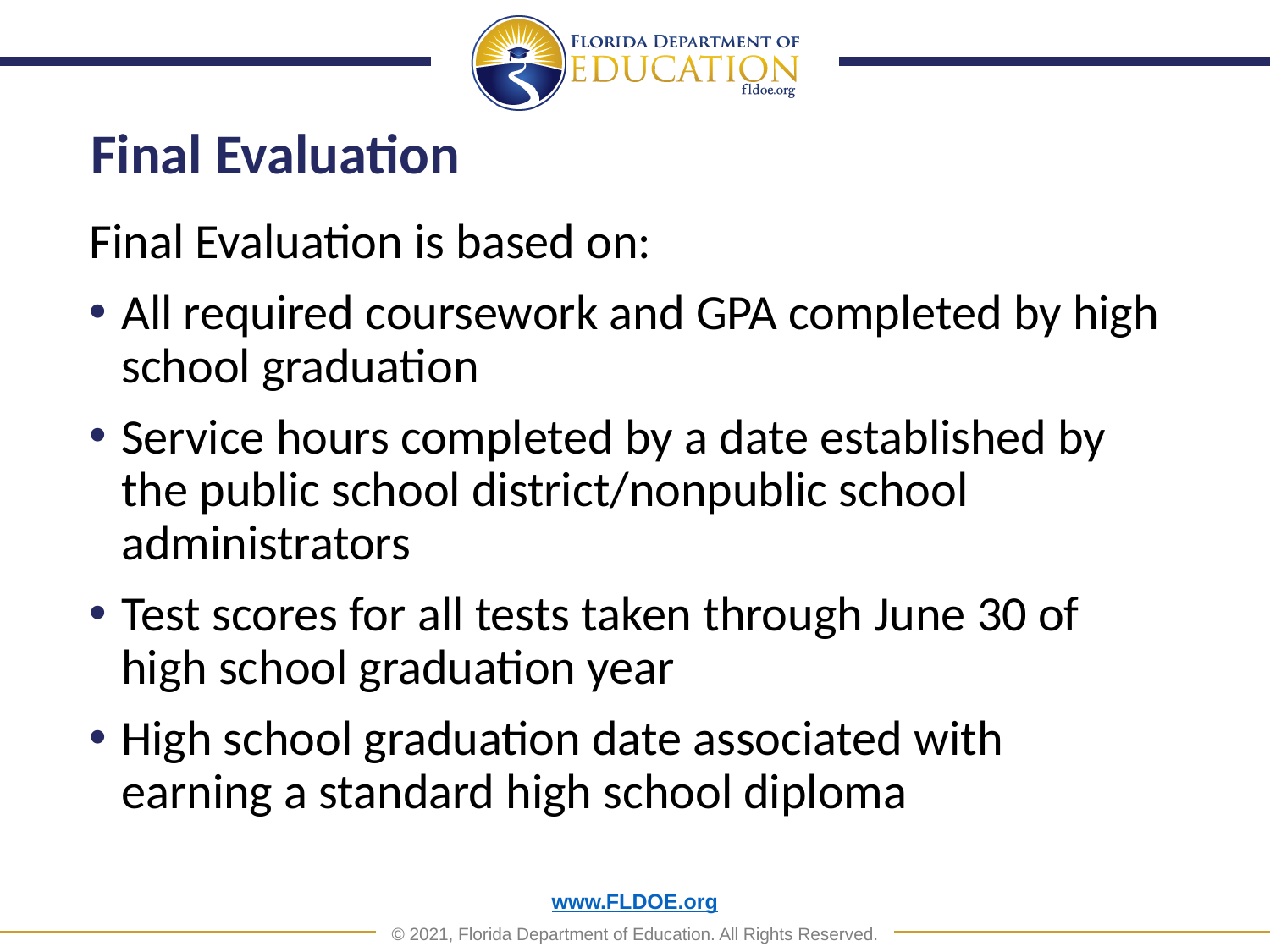

# Final Evaluation
Final Evaluation is based on:
All required coursework and GPA completed by high school graduation
Service hours completed by a date established by the public school district/nonpublic school administrators
Test scores for all tests taken through June 30 of high school graduation year
High school graduation date associated with earning a standard high school diploma